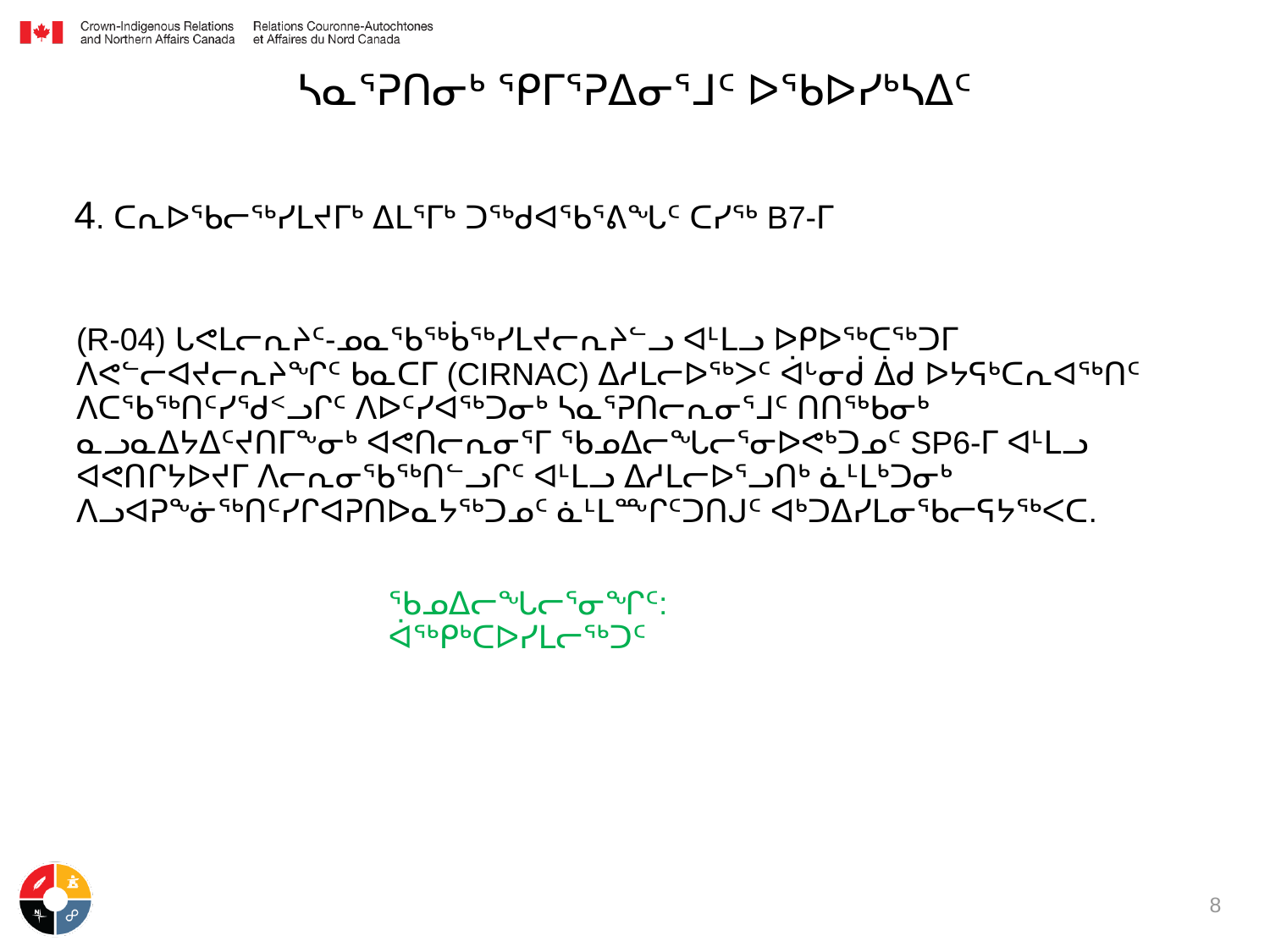

ᓴᓇᕐᕈᑎᓂᒃ ᕿᒥᕐᕈᐃᓂᕐᒧᑦ ᐅᖃᐅᓯᒃᓴᐃᑦ
4. ᑕᕆᐅᖃᓕᖅᓯᒪᔪᒥᒃ ᐃᒪᕐᒥᒃ ᑐᖅᑯᐊᖃᕐᕕᖓᑦ ᑕᓯᖅ B7-ᒥ
(R-04) ᒐᕙᒪᓕᕆᔨᑦ-ᓄᓇᖃᖅᑳᖅᓯᒪᔪᓕᕆᔨᓪᓗ ᐊᒻᒪᓗ ᐅᑭᐅᖅᑕᖅᑐᒥ ᐱᕙᓪᓕᐊᔪᓕᕆᔨᖏᑦ ᑲᓇᑕᒥ (CIRNAC) ᐃᓱᒪᓕᐅᖅᐳᑦ ᐋᒡᓂᑰ ᐄᑯ ᐅᔭᕋᒃᑕᕆᐊᖅᑎᑦ ᐱᑕᖃᖅᑎᑦᓯᖁᑉᓗᒋᑦ ᐱᐅᑦᓯᐊᖅᑐᓂᒃ ᓴᓇᕐᕈᑎᓕᕆᓂᕐᒧᑦ ᑎᑎᖅᑲᓂᒃ ᓇᓗᓇᐃᔭᐃᑦᔪᑎᒥᖕᓂᒃ ᐊᕙᑎᓕᕆᓂᕐᒥ ᖃᓄᐃᓕᖓᓕᕐᓂᐅᕙᒃᑐᓄᑦ SP6-ᒥ ᐊᒻᒪᓗ ᐊᕙᑎᒋᔭᐅᔪᒥ ᐱᓕᕆᓂᖃᖅᑎᓪᓗᒋᑦ ᐊᒻᒪᓗ ᐃᓱᒪᓕᐅᕐᓗᑎᒃ ᓈᒻᒪᒃᑐᓂᒃ ᐱᓗᐊᕈᖕᓃᖅᑎᑦᓯᒋᐊᕈᑎᐅᓇᔭᖅᑐᓄᑦ ᓈᒻᒪᖖᒋᑦᑐᑎᒍᑦ ᐊᒃᑐᐃᓯᒪᓂᖃᓕᕋᔭᖅᐸᑕ.
ᖃᓄᐃᓕᖓᓕᕐᓂᖏᑦ: ᐋᖅᑭᒃᑕᐅᓯᒪᓕᖅᑐᑦ
8